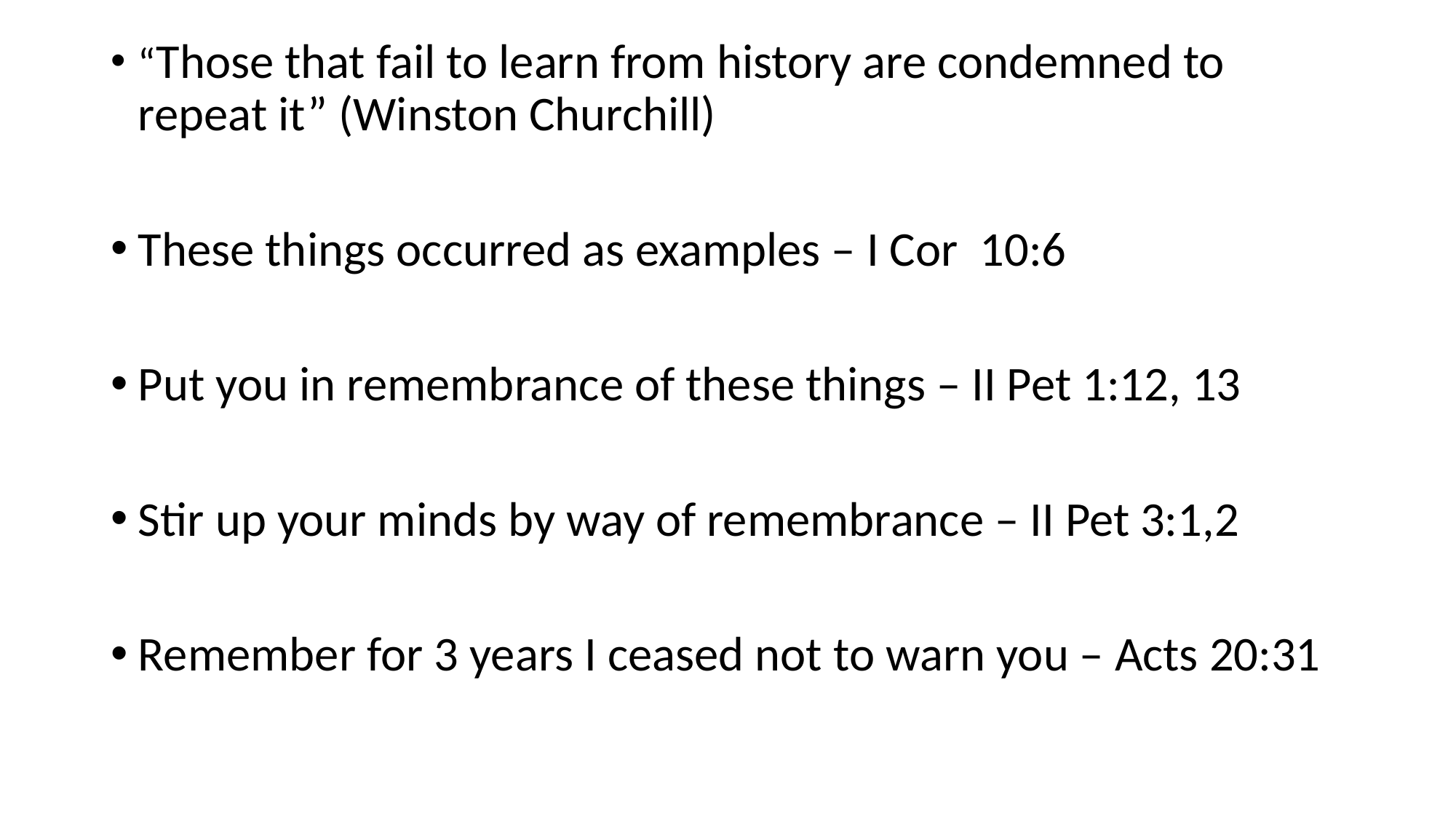

“Those that fail to learn from history are condemned to repeat it” (Winston Churchill)

These things occurred as examples – I Cor  10:6

Put you in remembrance of these things – II Pet 1:12, 13

Stir up your minds by way of remembrance – II Pet 3:1,2

Remember for 3 years I ceased not to warn you – Acts 20:31